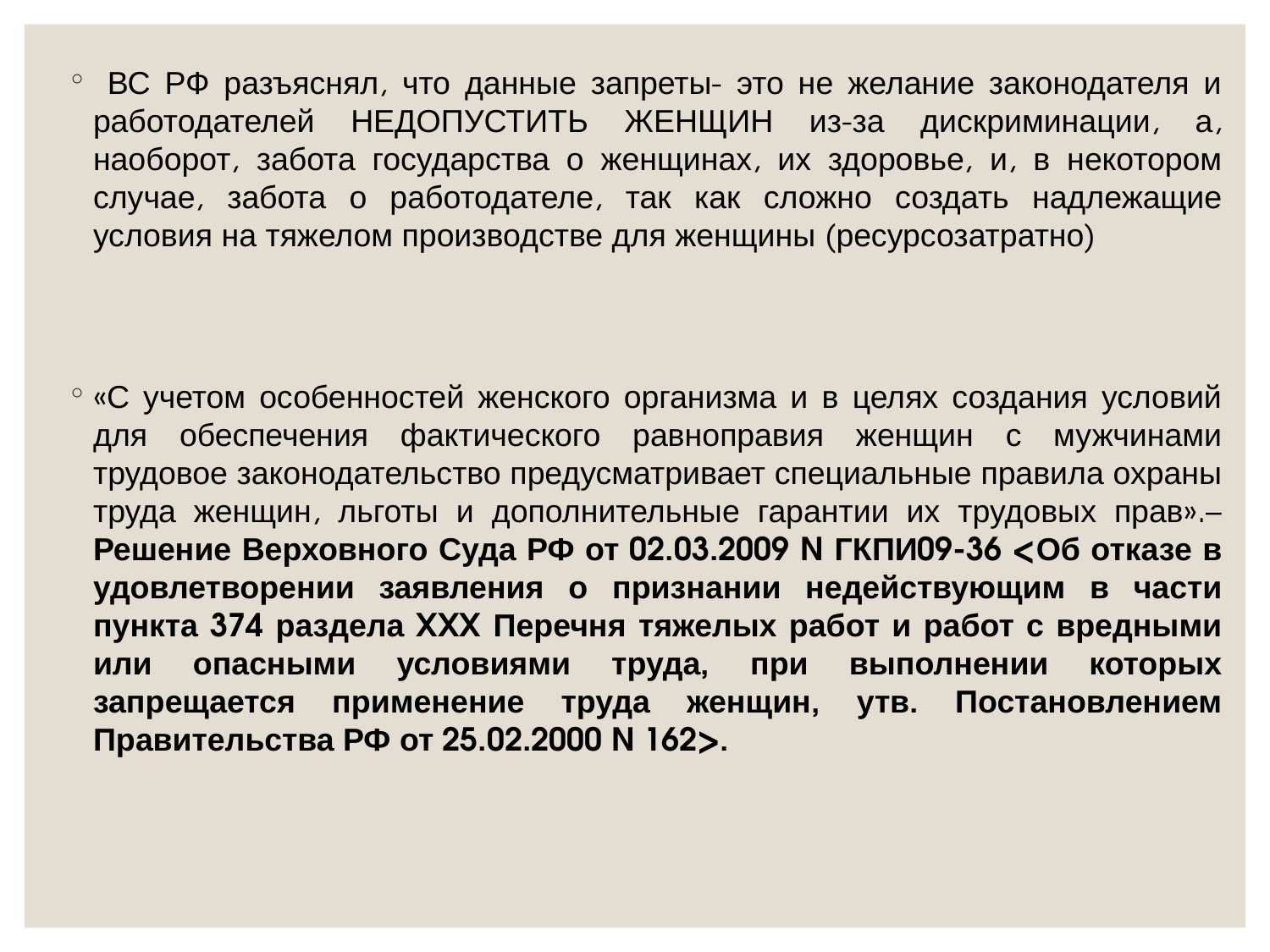

ВС РФ разъяснял, что данные запреты- это не желание законодателя и работодателей НЕДОПУСТИТЬ ЖЕНЩИН из-за дискриминации, а, наоборот, забота государства о женщинах, их здоровье, и, в некотором случае, забота о работодателе, так как сложно создать надлежащие условия на тяжелом производстве для женщины (ресурсозатратно)

«С учетом особенностей женского организма и в целях создания условий для обеспечения фактического равноправия женщин с мужчинами трудовое законодательство предусматривает специальные правила охраны труда женщин, льготы и дополнительные гарантии их трудовых прав».– Решение Верховного Суда РФ от 02.03.2009 N ГКПИ09-36 <Об отказе в удовлетворении заявления о признании недействующим в части пункта 374 раздела XXX Перечня тяжелых работ и работ с вредными или опасными условиями труда, при выполнении которых запрещается применение труда женщин, утв. Постановлением Правительства РФ от 25.02.2000 N 162>.